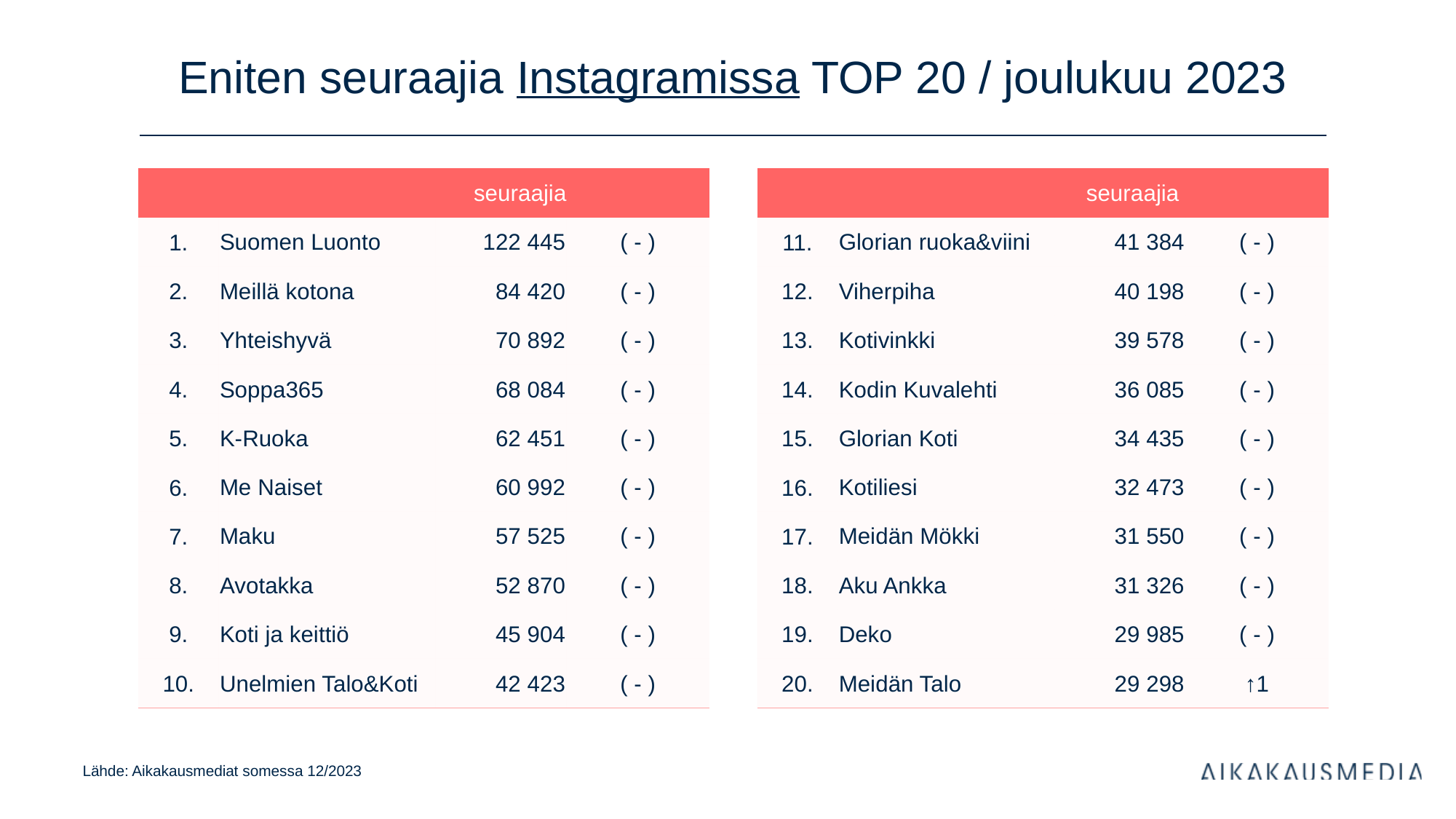

# Eniten seuraajia Instagramissa TOP 20 / joulukuu 2023
|  |  | seuraajia |  |
| --- | --- | --- | --- |
| 1. | Suomen Luonto | 122 445 | ( - ) |
| 2. | Meillä kotona | 84 420 | ( - ) |
| 3. | Yhteishyvä | 70 892 | ( - ) |
| 4. | Soppa365 | 68 084 | ( - ) |
| 5. | K-Ruoka | 62 451 | ( - ) |
| 6. | Me Naiset | 60 992 | ( - ) |
| 7. | Maku | 57 525 | ( - ) |
| 8. | Avotakka | 52 870 | ( - ) |
| 9. | Koti ja keittiö | 45 904 | ( - ) |
| 10. | Unelmien Talo&Koti | 42 423 | ( - ) |
|  |  | seuraajia |  |
| --- | --- | --- | --- |
| 11. | Glorian ruoka&viini | 41 384 | ( - ) |
| 12. | Viherpiha | 40 198 | ( - ) |
| 13. | Kotivinkki | 39 578 | ( - ) |
| 14. | Kodin Kuvalehti | 36 085 | ( - ) |
| 15. | Glorian Koti | 34 435 | ( - ) |
| 16. | Kotiliesi | 32 473 | ( - ) |
| 17. | Meidän Mökki | 31 550 | ( - ) |
| 18. | Aku Ankka | 31 326 | ( - ) |
| 19. | Deko | 29 985 | ( - ) |
| 20. | Meidän Talo | 29 298 | ↑1 |